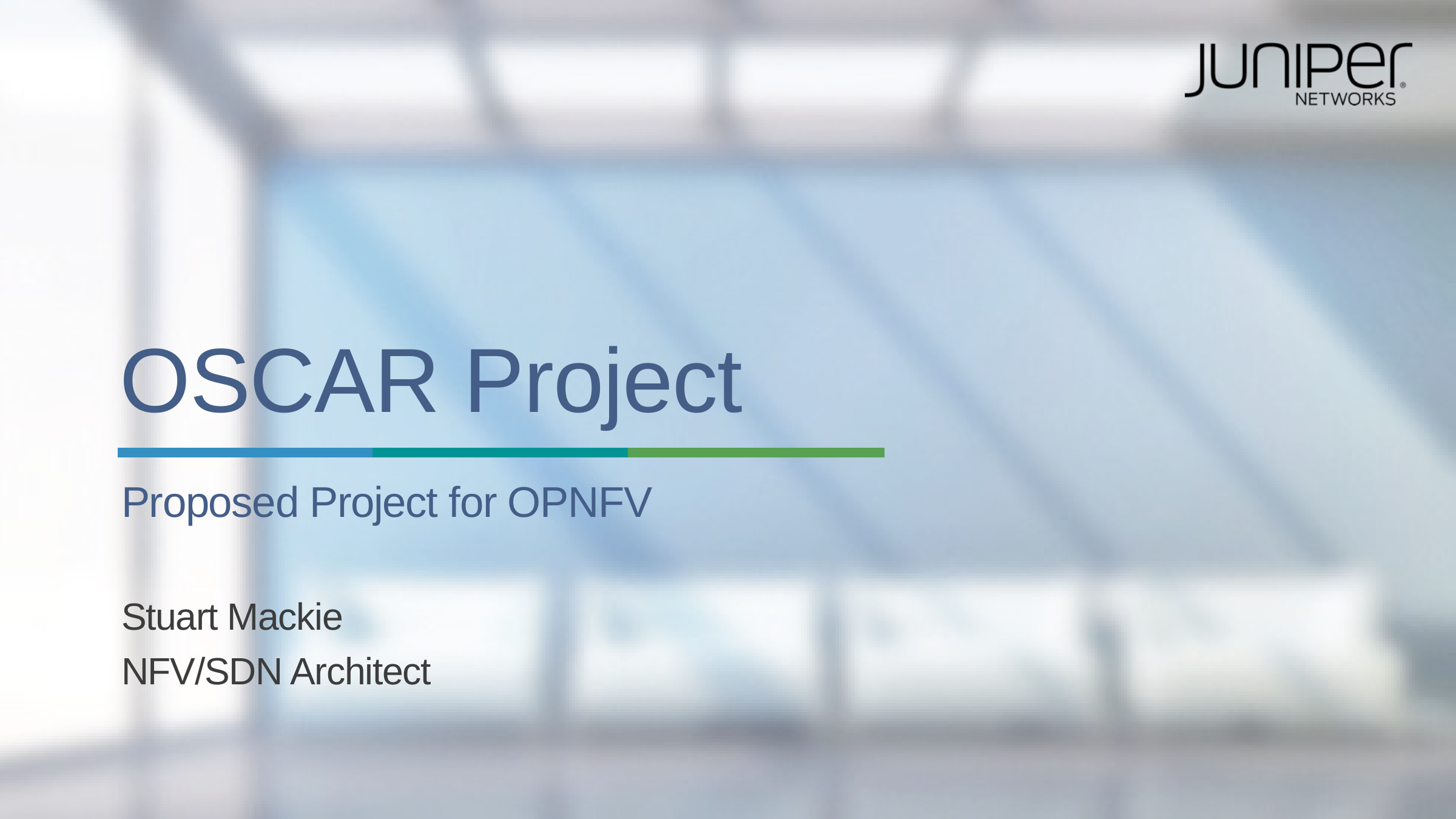

# OSCAR Project
Proposed Project for OPNFV
Stuart Mackie
NFV/SDN Architect